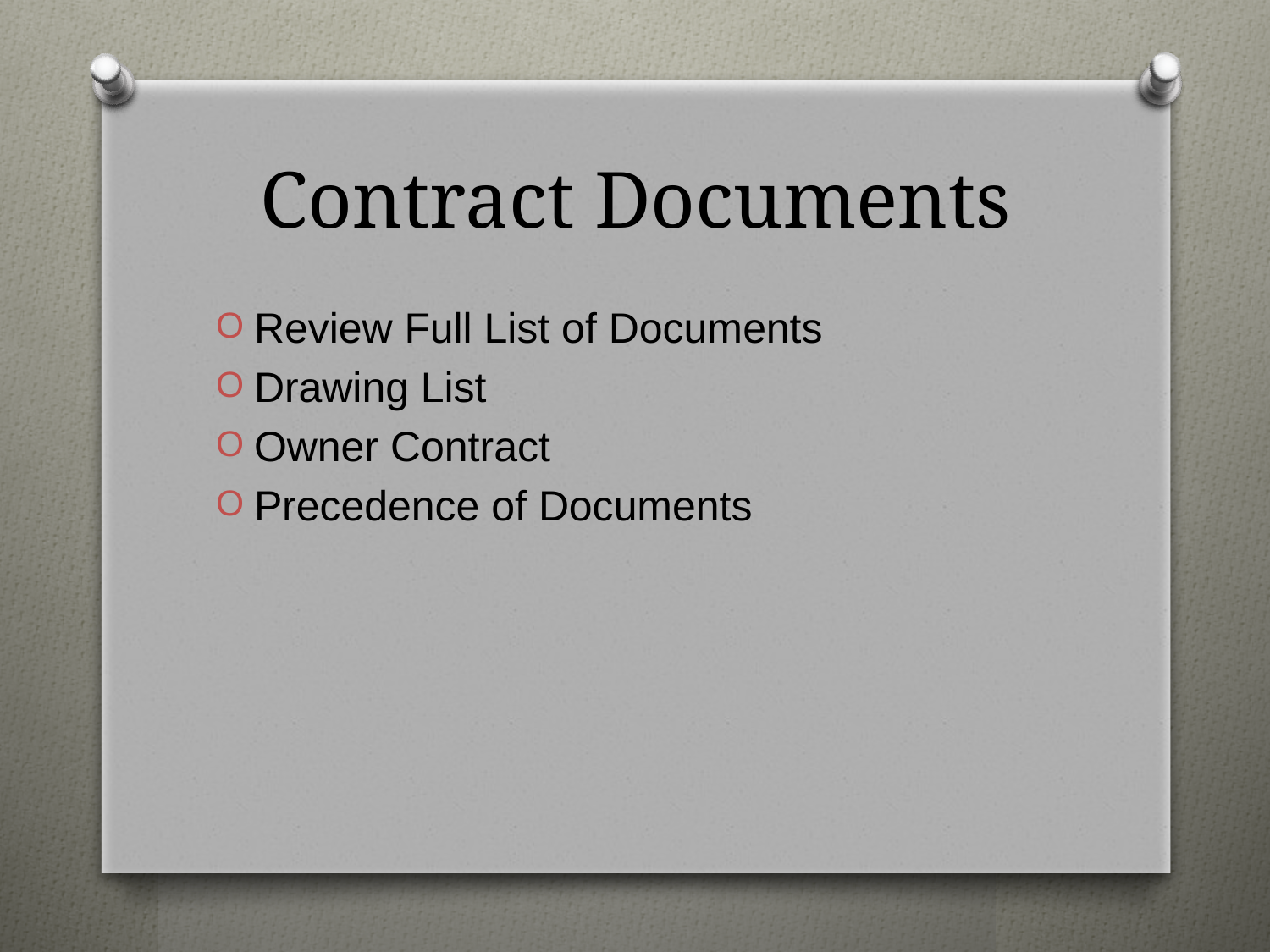

# Contract Documents
Review Full List of Documents
Drawing List
Owner Contract
Precedence of Documents